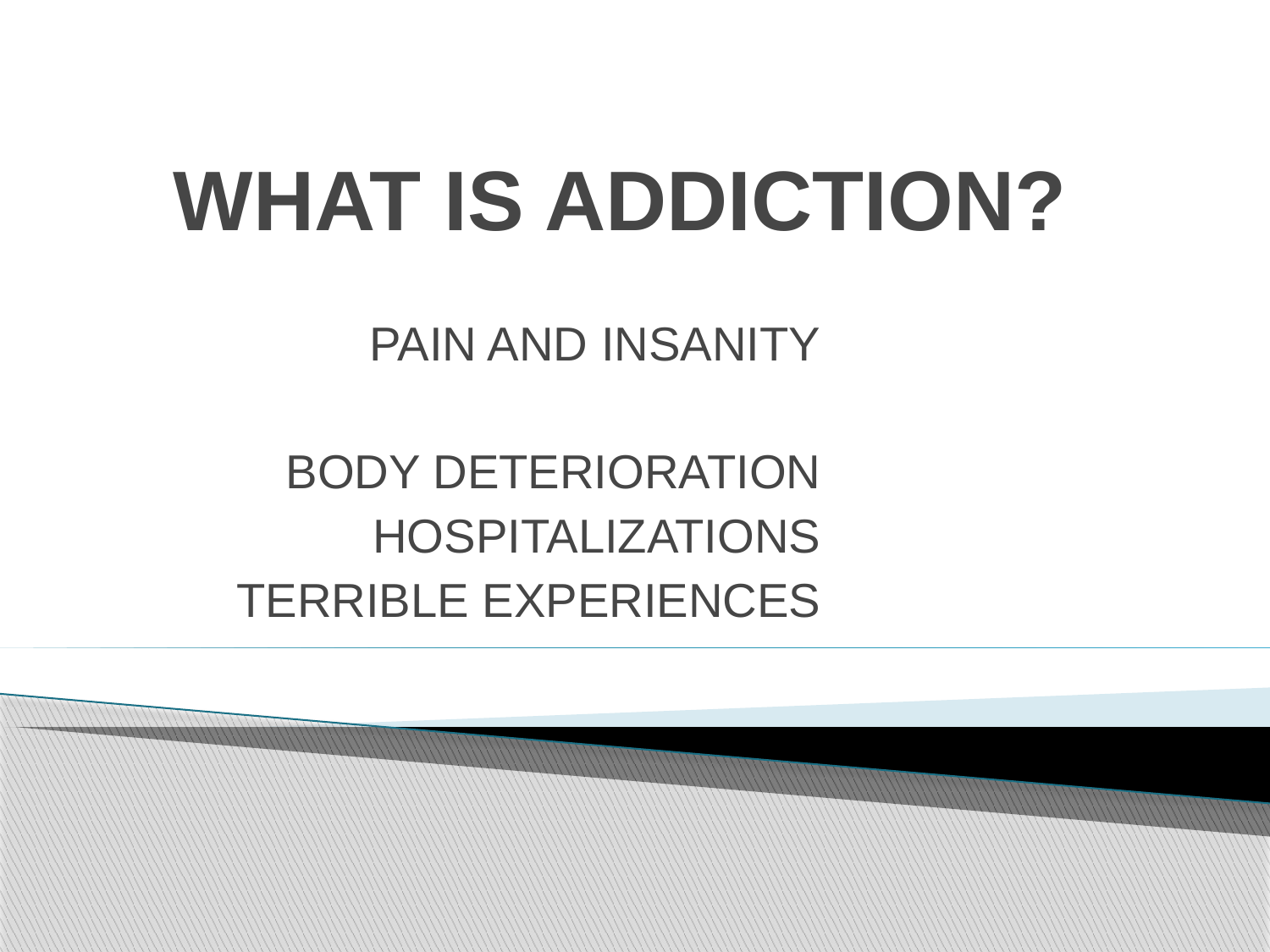

# WHAT IS ADDICTION?
PAIN AND INSANITY

BODY DETERIORATION
HOSPITALIZATIONS
TERRIBLE EXPERIENCES